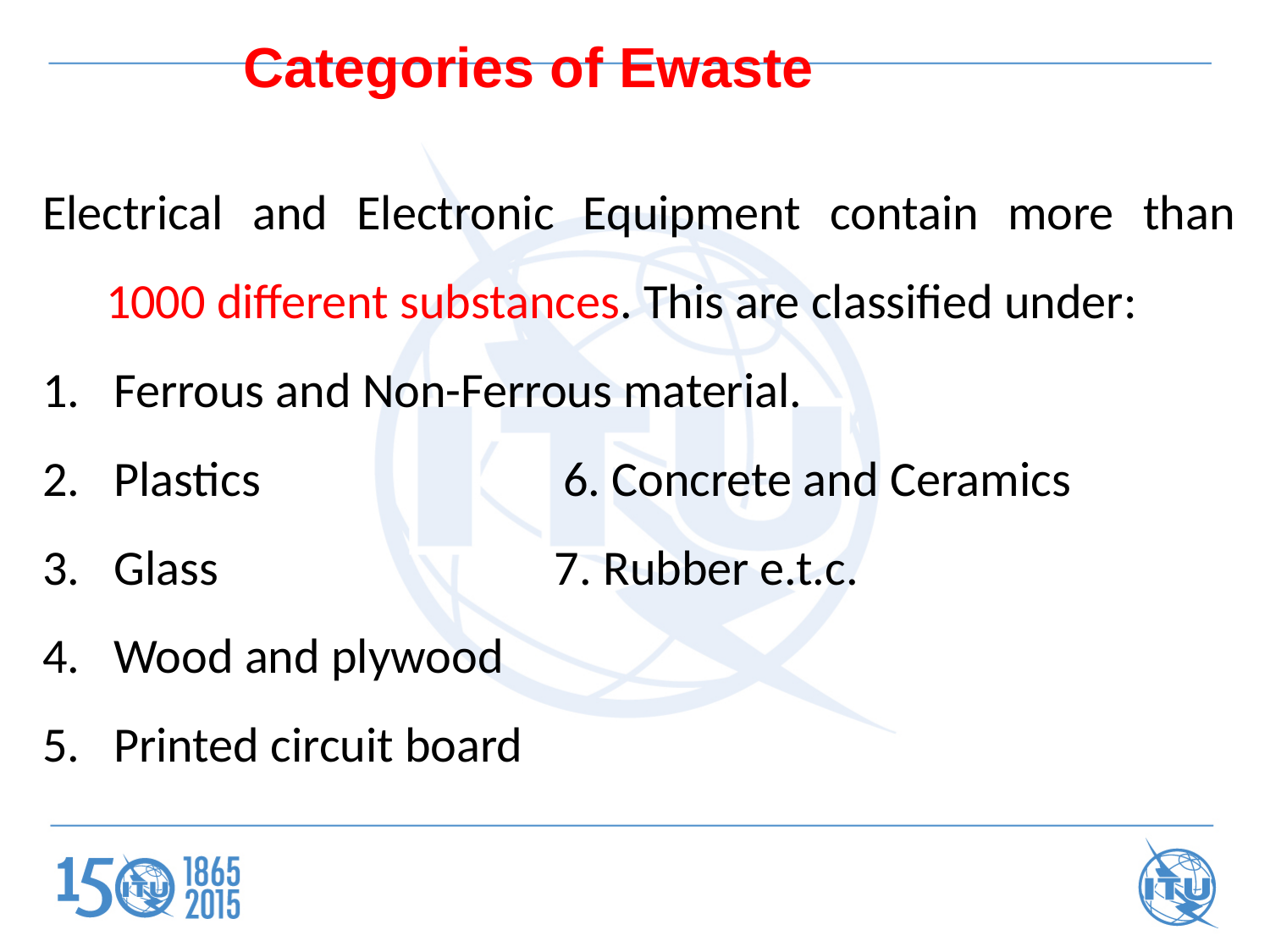

Categories of Ewaste
Electrical and Electronic Equipment contain more than 1000 different substances. This are classified under:
Ferrous and Non-Ferrous material.
Plastics                           6. Concrete and Ceramics
Glass                              7. Rubber e.t.c.
Wood and plywood
Printed circuit board